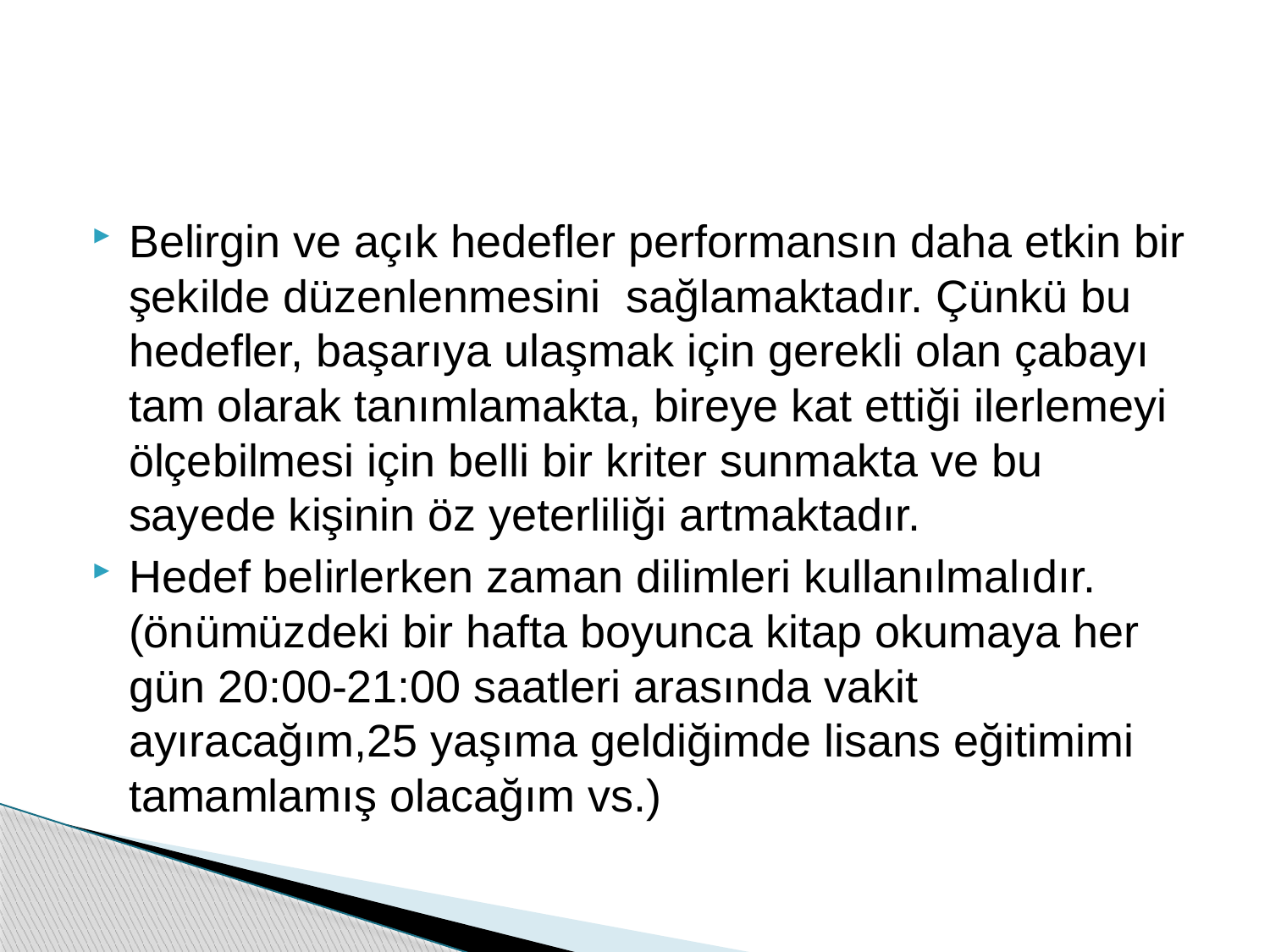

#
Belirgin ve açık hedefler performansın daha etkin bir şekilde düzenlenmesini  sağlamaktadır. Çünkü bu hedefler, başarıya ulaşmak için gerekli olan çabayı tam olarak tanımlamakta, bireye kat ettiği ilerlemeyi ölçebilmesi için belli bir kriter sunmakta ve bu sayede kişinin öz yeterliliği artmaktadır.
Hedef belirlerken zaman dilimleri kullanılmalıdır.(önümüzdeki bir hafta boyunca kitap okumaya her gün 20:00-21:00 saatleri arasında vakit ayıracağım,25 yaşıma geldiğimde lisans eğitimimi tamamlamış olacağım vs.)